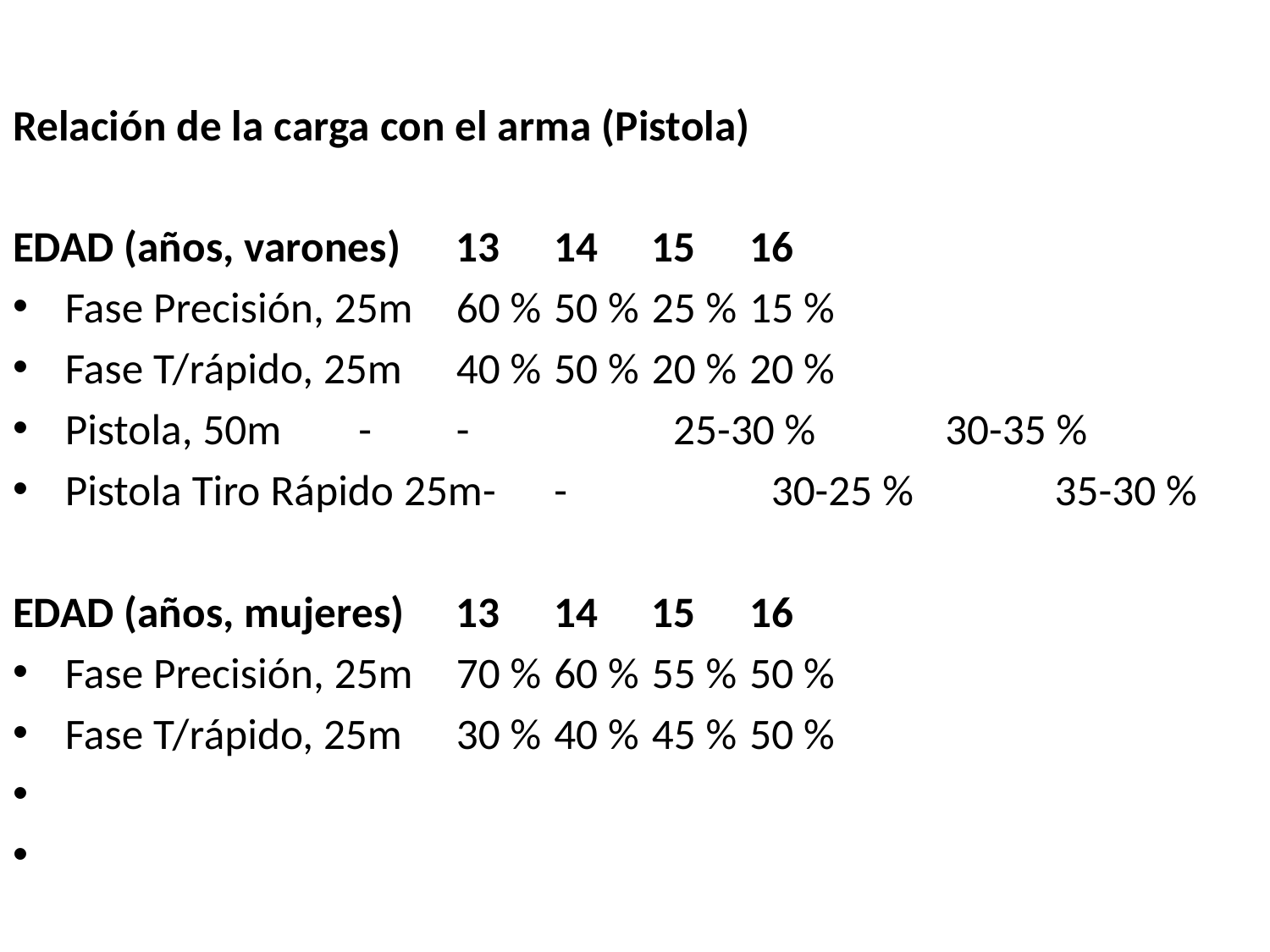

Relación de la carga con el arma (Pistola)

EDAD (años, varones)	13		14		15		16
Fase Precisión, 25m	60 % 		50 % 		25 % 		15 %
Fase T/rápido, 25m	40 % 		50 % 		20 % 		20 %
Pistola, 50m		-		-	            25-30 %             30-35 %
Pistola Tiro Rápido 25m-		-	            30-25 % 	           35-30 %

EDAD (años, mujeres)	13		14		15		16
Fase Precisión, 25m	70 % 		60 % 		55 % 		50 %
Fase T/rápido, 25m 	30 % 		40 % 		45 % 		50 %